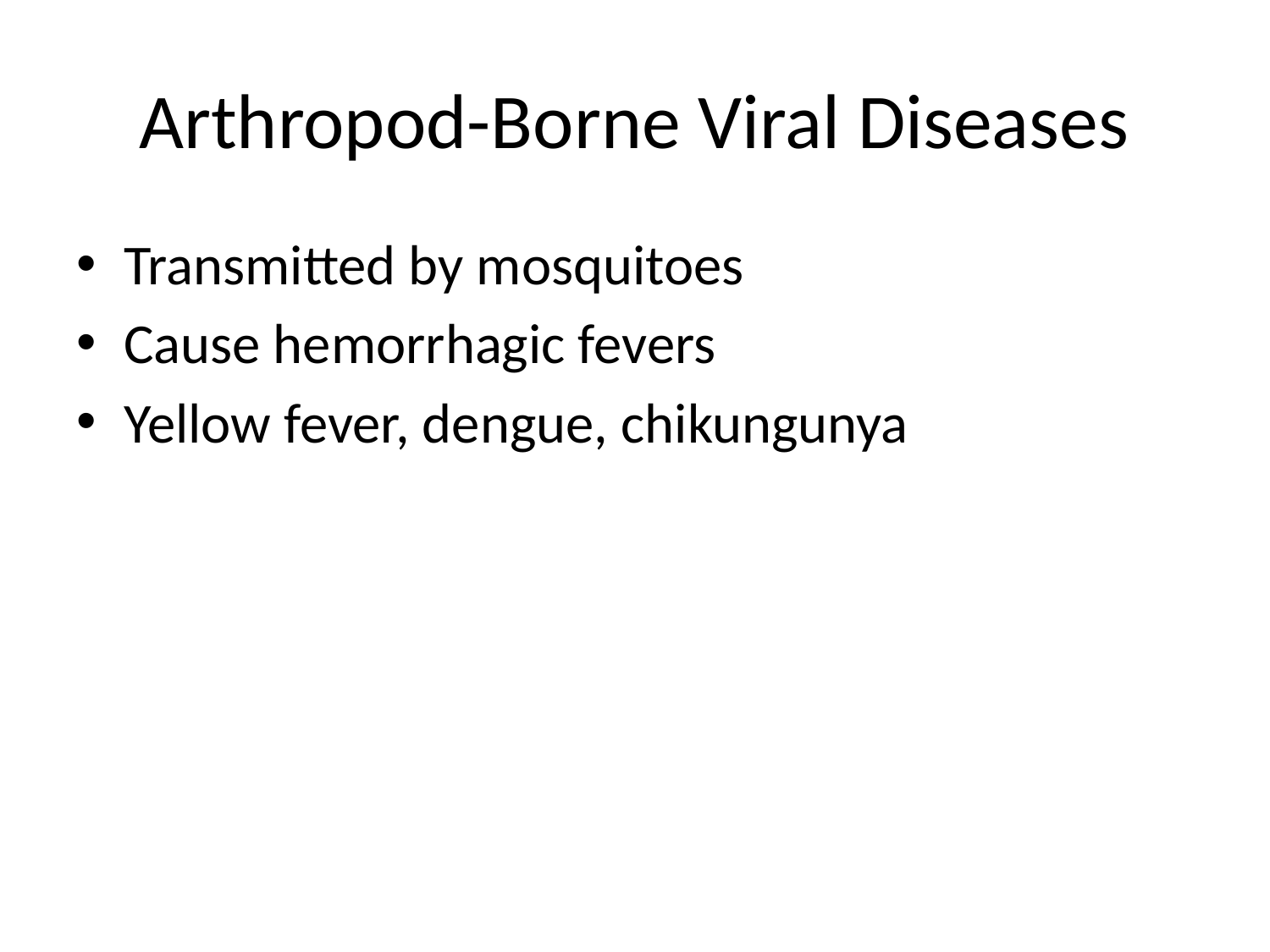

# Arthropod-Borne Viral Diseases
Transmitted by mosquitoes
Cause hemorrhagic fevers
Yellow fever, dengue, chikungunya